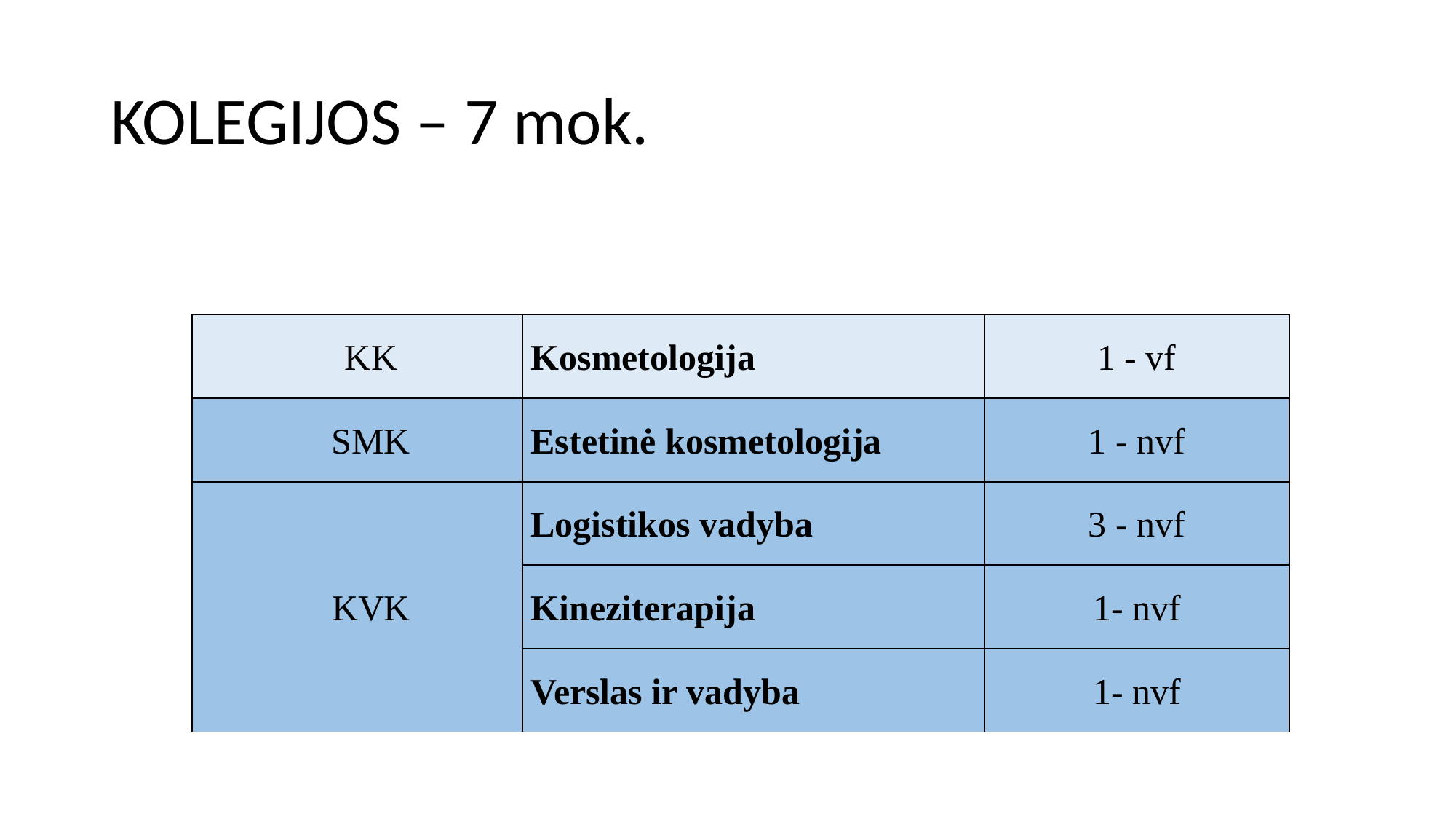

# KOLEGIJOS – 7 mok.
| KK | Kosmetologija | 1 - vf |
| --- | --- | --- |
| SMK | Estetinė kosmetologija | 1 - nvf |
| KVK | Logistikos vadyba | 3 - nvf |
|  | Kineziterapija | 1- nvf |
|  | Verslas ir vadyba | 1- nvf |